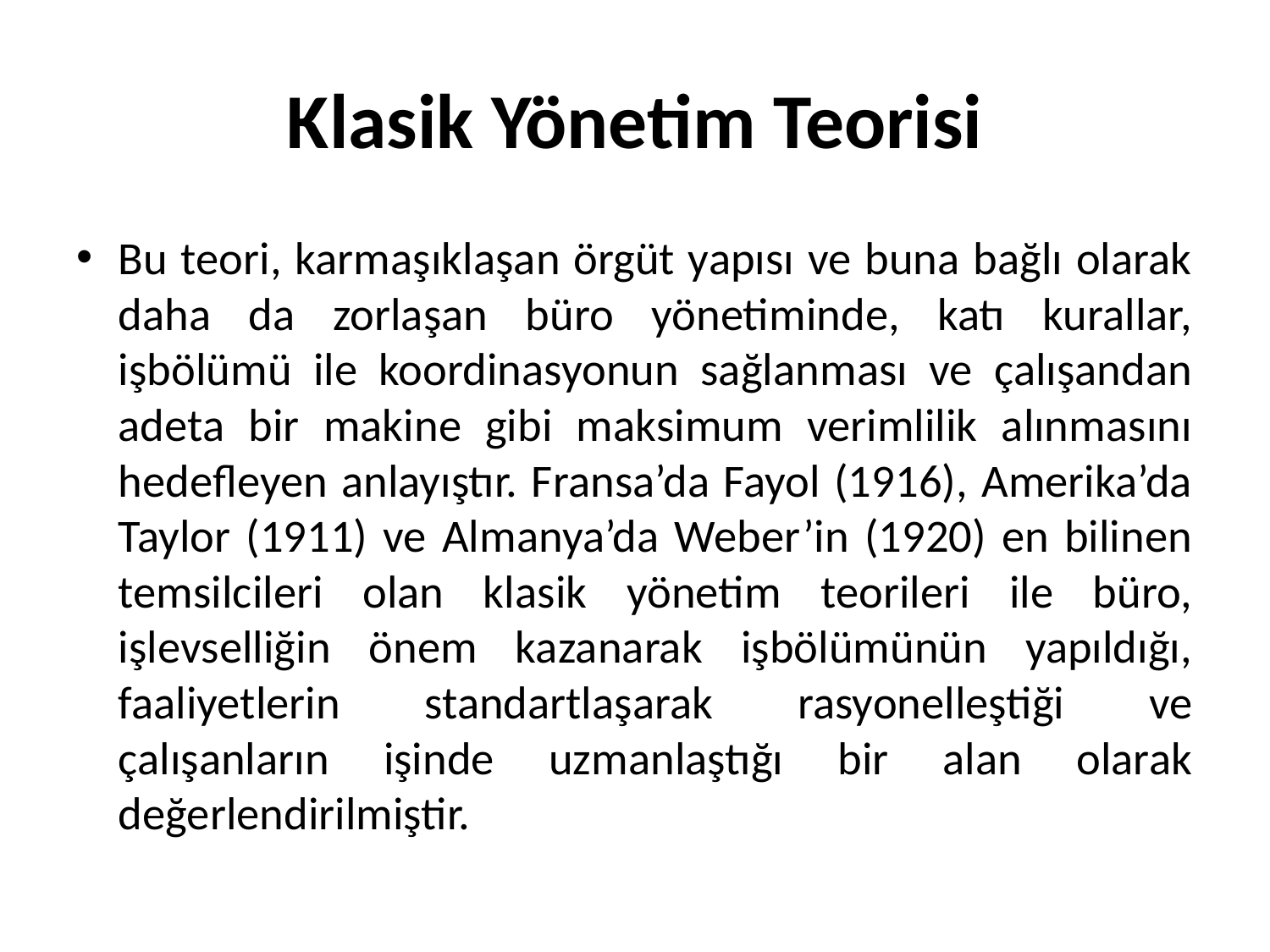

# Klasik Yönetim Teorisi
Bu teori, karmaşıklaşan örgüt yapısı ve buna bağlı olarak daha da zorlaşan büro yönetiminde, katı kurallar, işbölümü ile koordinasyonun sağlanması ve çalışandan adeta bir makine gibi maksimum verimlilik alınmasını hedefleyen anlayıştır. Fransa’da Fayol (1916), Amerika’da Taylor (1911) ve Almanya’da Weber’in (1920) en bilinen temsilcileri olan klasik yönetim teorileri ile büro, işlevselliğin önem kazanarak işbölümünün yapıldığı, faaliyetlerin standartlaşarak rasyonelleştiği ve çalışanların işinde uzmanlaştığı bir alan olarak değerlendirilmiştir.